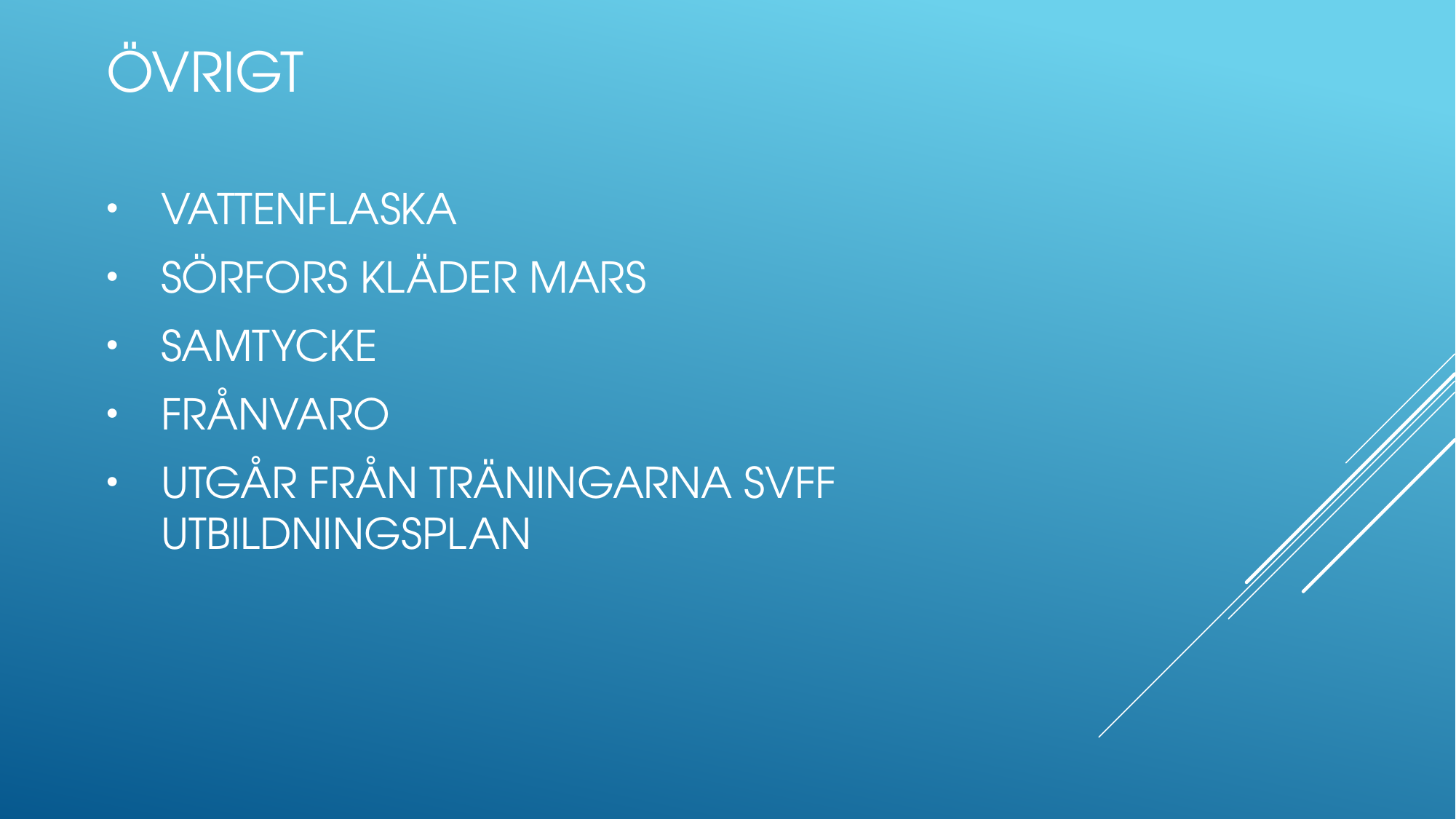

# ÖVRIGT

VATTENFLASKA
SÖRFORS KLÄDER MARS
SAMTYCKE
FRÅNVARO
UTGÅR FRÅN TRÄNINGARNA SVFF UTBILDNINGSPLAN